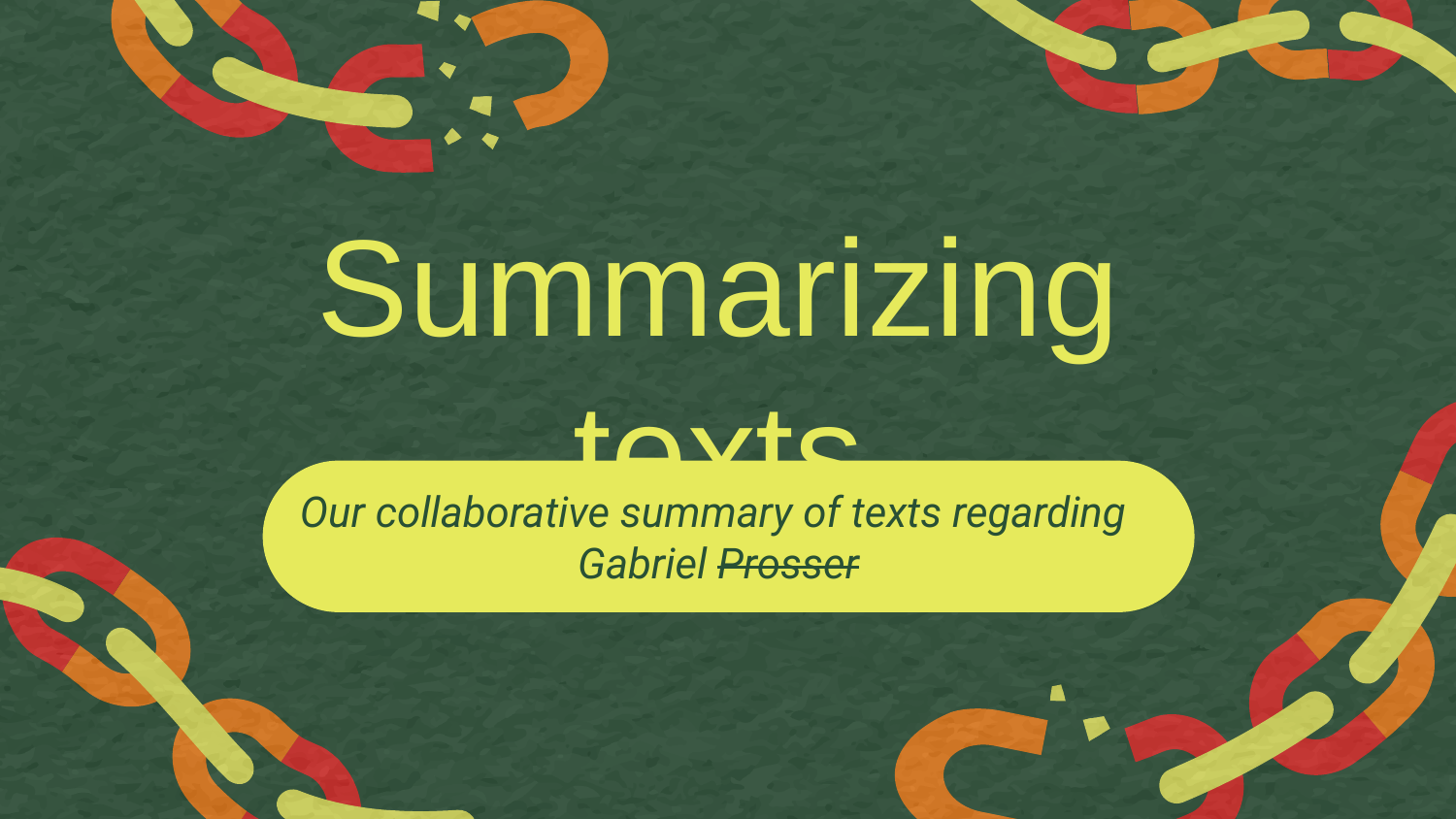

# Summarizing texts

Our collaborative summary of texts regarding
Gabriel Prosser